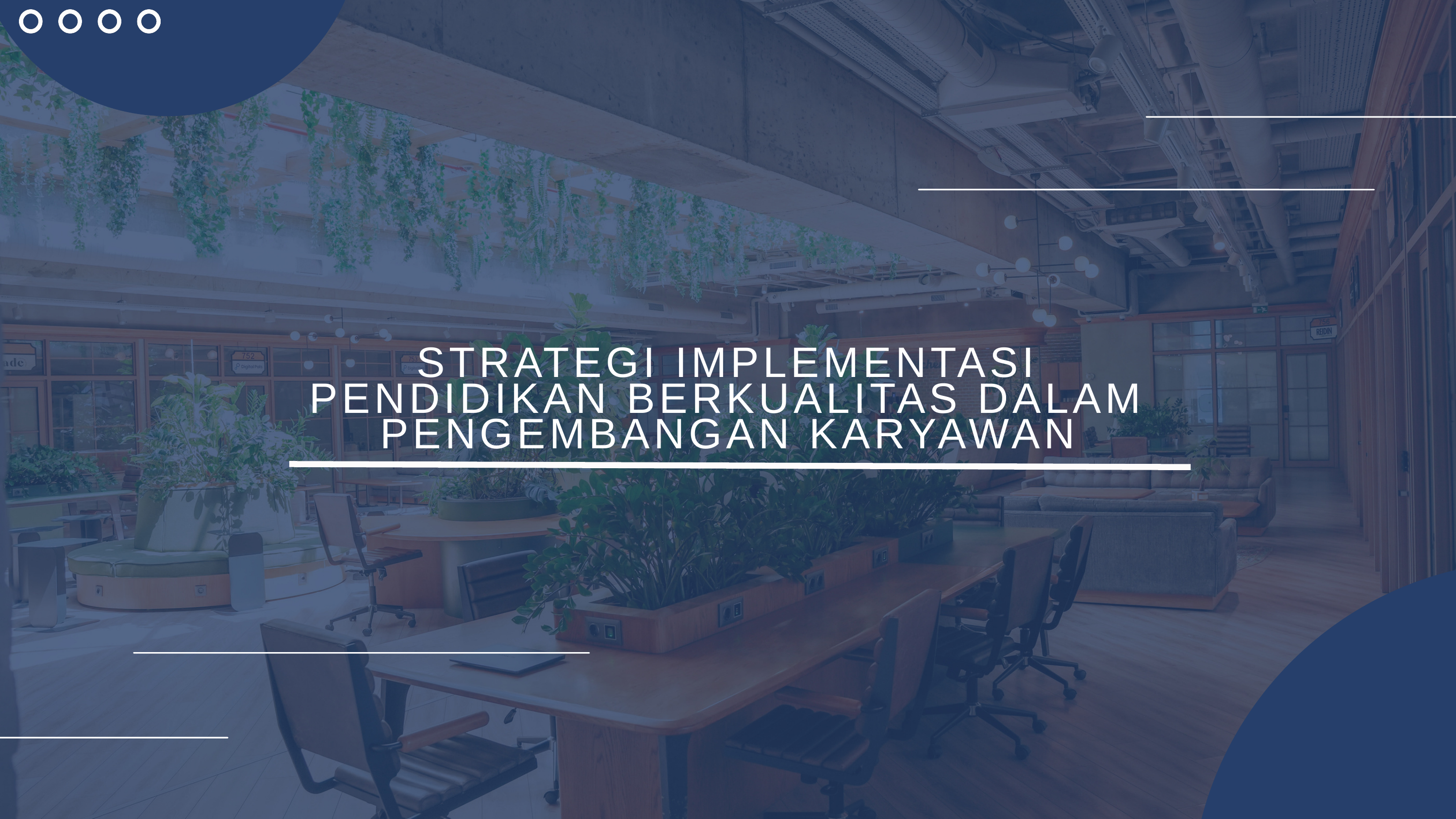

STRATEGI IMPLEMENTASI PENDIDIKAN BERKUALITAS DALAM PENGEMBANGAN KARYAWAN